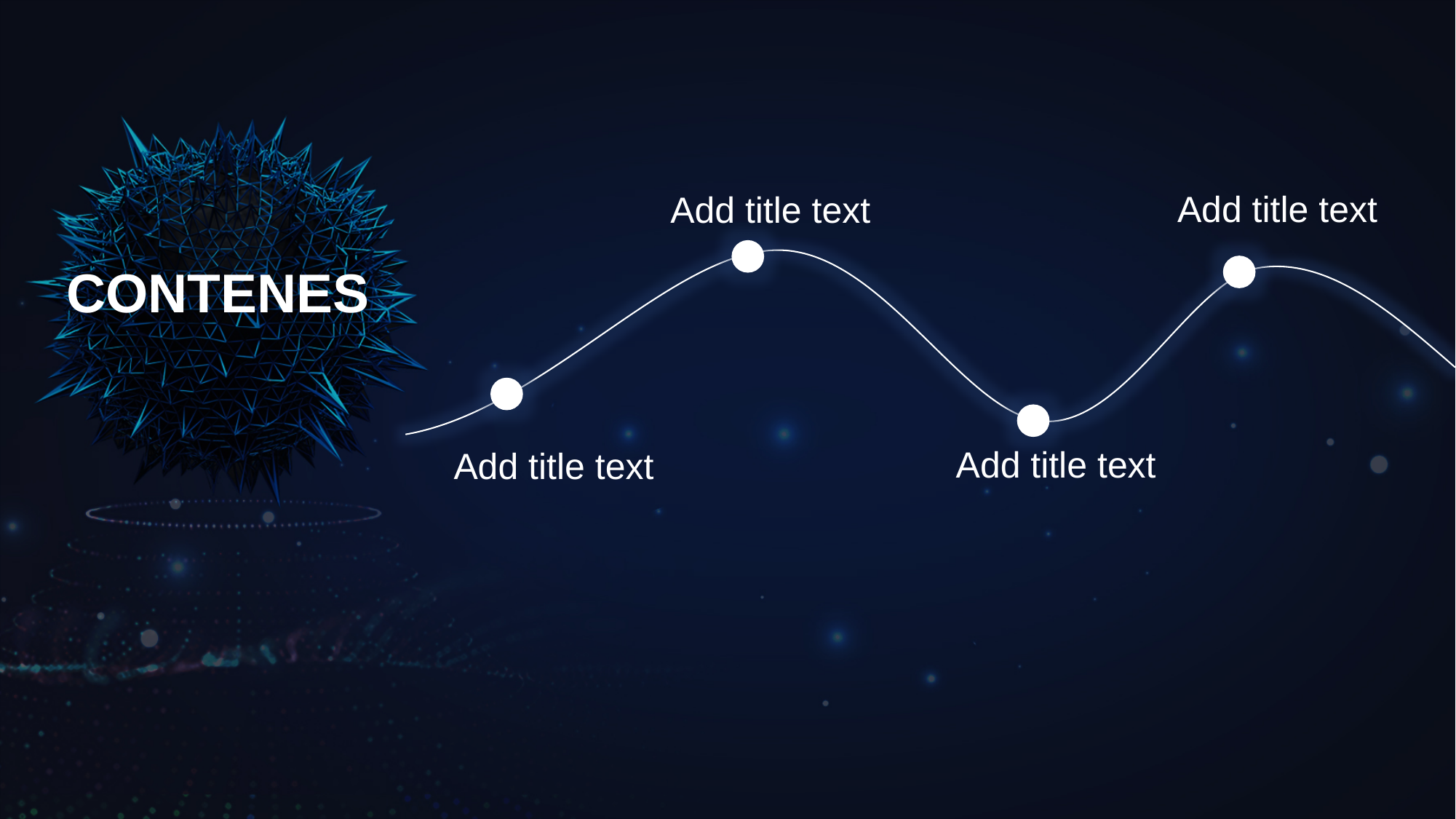

Add title text
Add title text

CONTENES

Add title text
Add title text